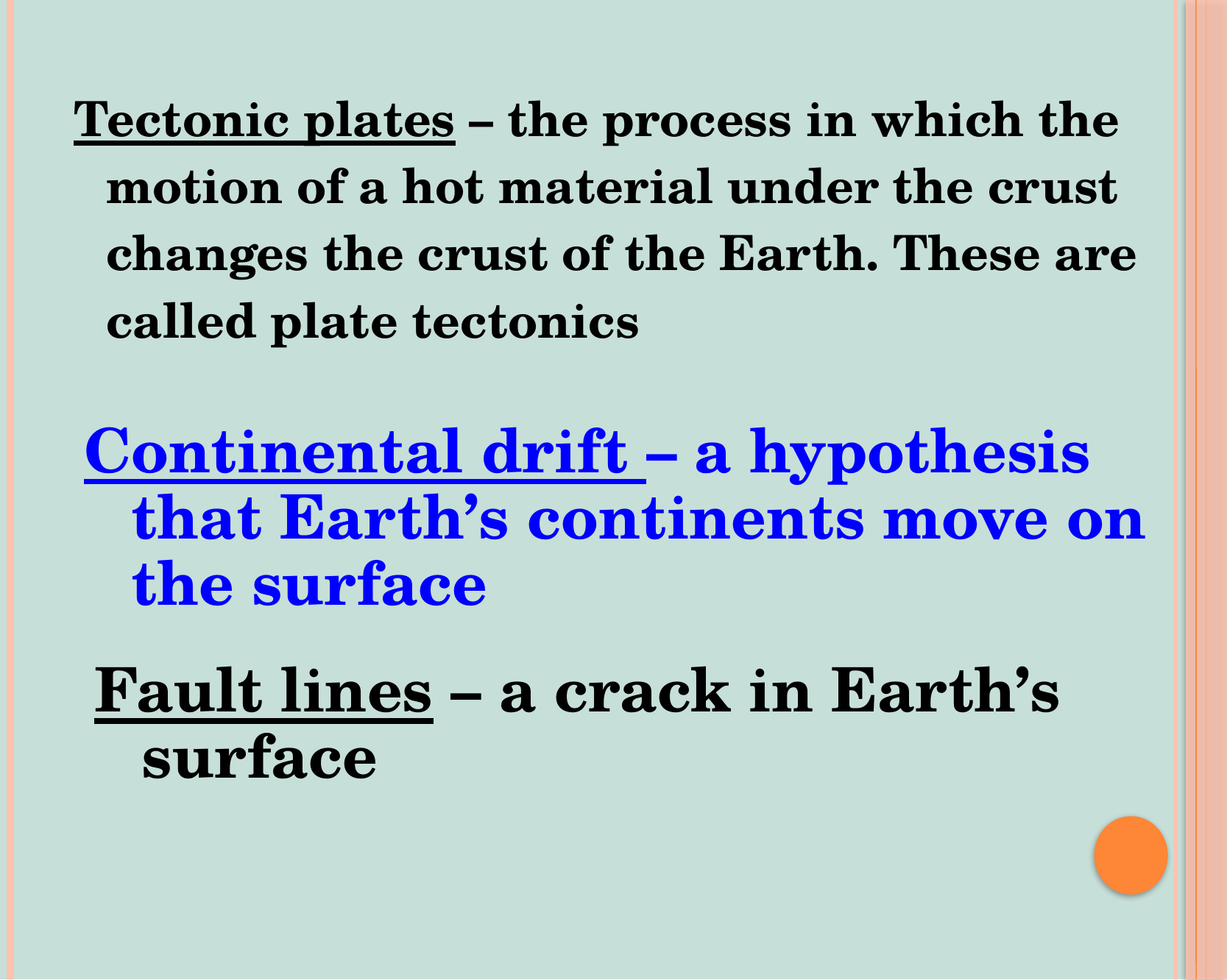

Tectonic plates – the process in which the motion of a hot material under the crust changes the crust of the Earth. These are called plate tectonics
Continental drift – a hypothesis that Earth’s continents move on the surface
Fault lines – a crack in Earth’s surface